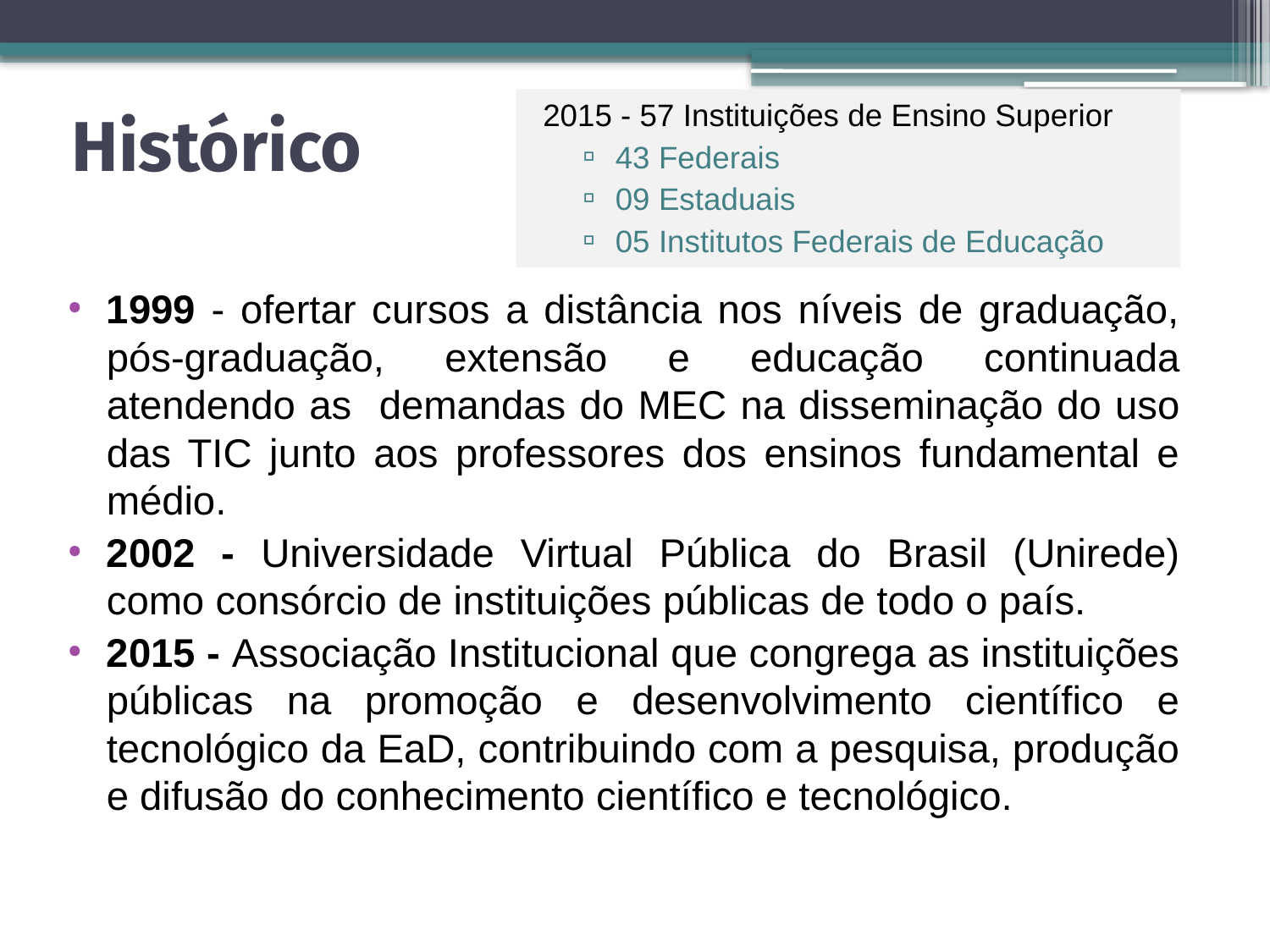

# Histórico
2015 - 57 Instituições de Ensino Superior
43 Federais
09 Estaduais
05 Institutos Federais de Educação

1999 - ofertar cursos a distância nos níveis de graduação, pós-graduação, extensão e educação continuada atendendo as  demandas do MEC na disseminação do uso das TIC junto aos professores dos ensinos fundamental e médio.
2002 - Universidade Virtual Pública do Brasil (Unirede) como consórcio de instituições públicas de todo o país.
2015 - Associação Institucional que congrega as instituições públicas na promoção e desenvolvimento científico e tecnológico da EaD, contribuindo com a pesquisa, produção e difusão do conhecimento científico e tecnológico.